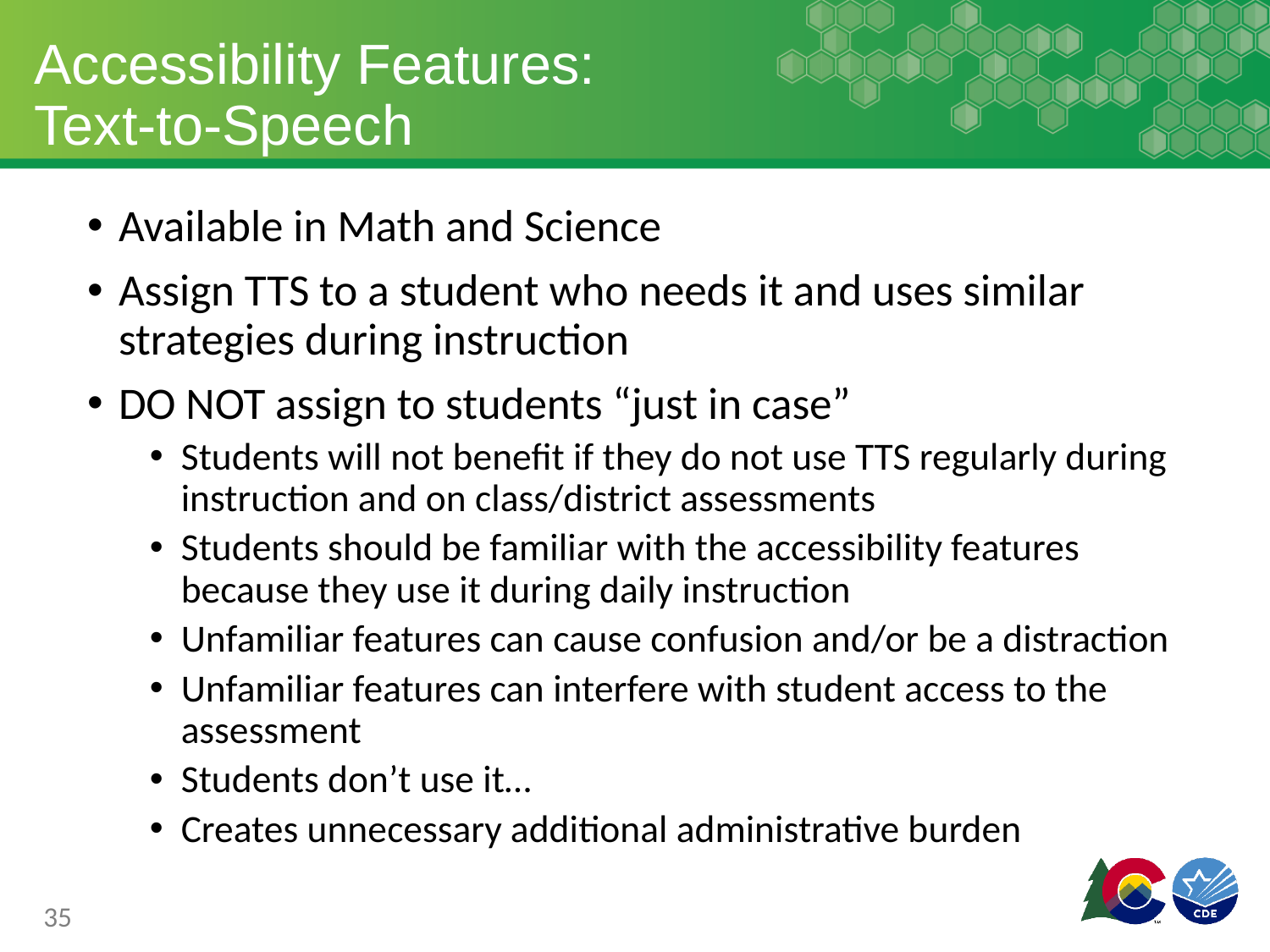

# Accessibility Features: Text-to-Speech
Available in Math and Science
Assign TTS to a student who needs it and uses similar strategies during instruction
DO NOT assign to students “just in case”
Students will not benefit if they do not use TTS regularly during instruction and on class/district assessments
Students should be familiar with the accessibility features because they use it during daily instruction
Unfamiliar features can cause confusion and/or be a distraction
Unfamiliar features can interfere with student access to the assessment
Students don’t use it…
Creates unnecessary additional administrative burden

35